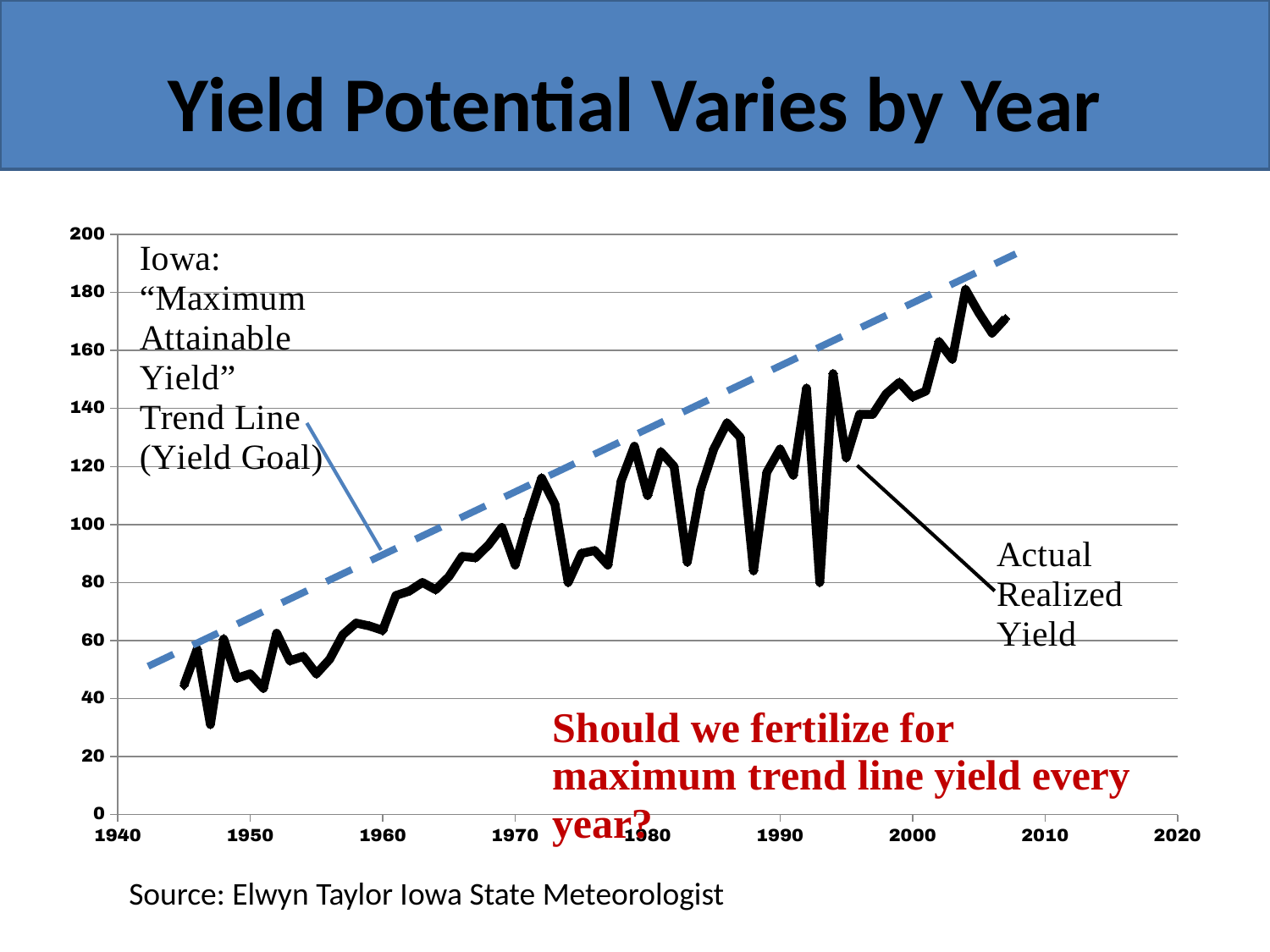

# Yield Potential Varies by Year

### Chart

| Category |  |
|---|---|
Source: Elwyn Taylor Iowa State Meteorologist